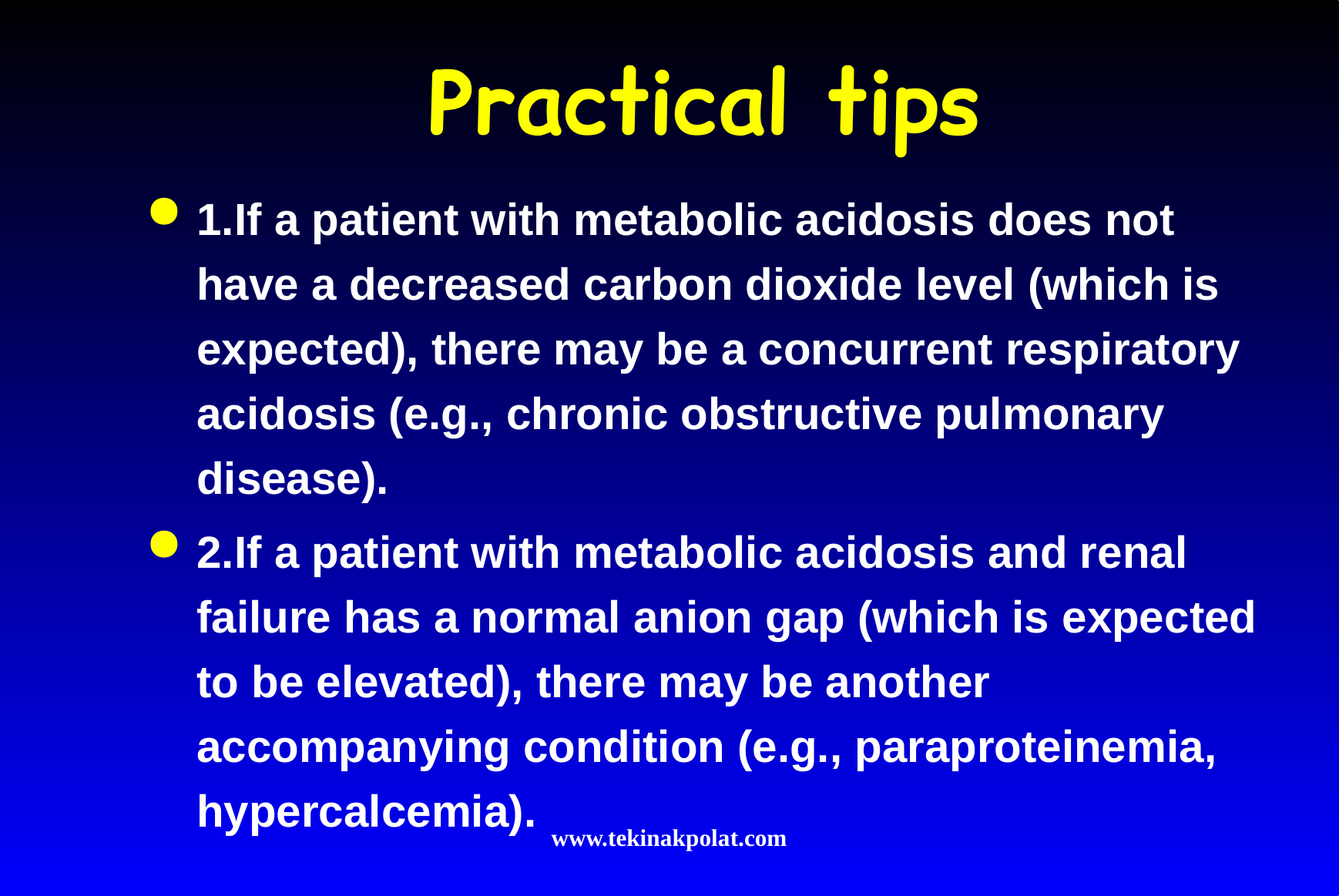

# Practical tips
1.If a patient with metabolic acidosis does not have a decreased carbon dioxide level (which is expected), there may be a concurrent respiratory acidosis (e.g., chronic obstructive pulmonary disease).
2.If a patient with metabolic acidosis and renal failure has a normal anion gap (which is expected to be elevated), there may be another accompanying condition (e.g., paraproteinemia, hypercalcemia).
www.tekinakpolat.com